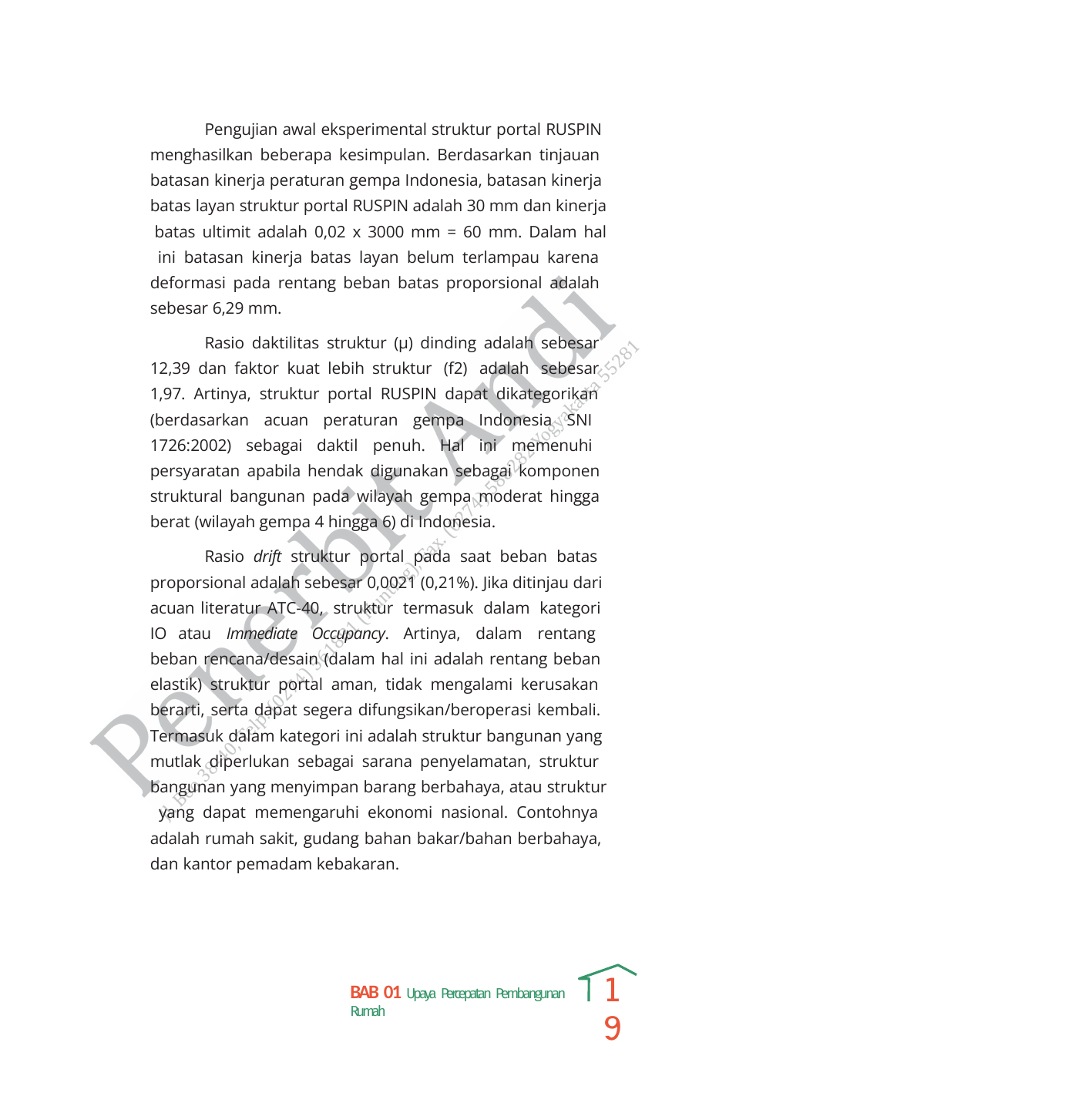

Pengujian awal eksperimental struktur portal RUSPIN  menghasilkan beberapa kesimpulan. Berdasarkan tinjauan  batasan kinerja peraturan gempa Indonesia, batasan kinerja  batas layan struktur portal RUSPIN adalah 30 mm dan kinerja  batas ultimit adalah 0,02 x 3000 mm = 60 mm. Dalam hal  ini batasan kinerja batas layan belum terlampau karena  deformasi pada rentang beban batas proporsional adalah  sebesar 6,29 mm.
Rasio daktilitas struktur (μ) dinding adalah sebesar  12,39 dan faktor kuat lebih struktur (f2) adalah sebesar  1,97. Artinya, struktur portal RUSPIN dapat dikategorikan  (berdasarkan acuan peraturan gempa Indonesia SNI  1726:2002) sebagai daktil penuh. Hal ini memenuhi  persyaratan apabila hendak digunakan sebagai komponen  struktural bangunan pada wilayah gempa moderat hingga  berat (wilayah gempa 4 hingga 6) di Indonesia.
Rasio drift struktur portal pada saat beban batas  proporsional adalah sebesar 0,0021 (0,21%). Jika ditinjau dari  acuan literatur ATC-40, struktur termasuk dalam kategori  IO atau Immediate Occupancy. Artinya, dalam rentang  beban rencana/desain (dalam hal ini adalah rentang beban  elastik) struktur portal aman, tidak mengalami kerusakan  berarti, serta dapat segera difungsikan/beroperasi kembali.  Termasuk dalam kategori ini adalah struktur bangunan yang  mutlak diperlukan sebagai sarana penyelamatan, struktur  bangunan yang menyimpan barang berbahaya, atau struktur  yang dapat memengaruhi ekonomi nasional. Contohnya  adalah rumah sakit, gudang bahan bakar/bahan berbahaya,  dan kantor pemadam kebakaran.

19
BAB 01 Upaya Percepatan Pembangunan Rumah